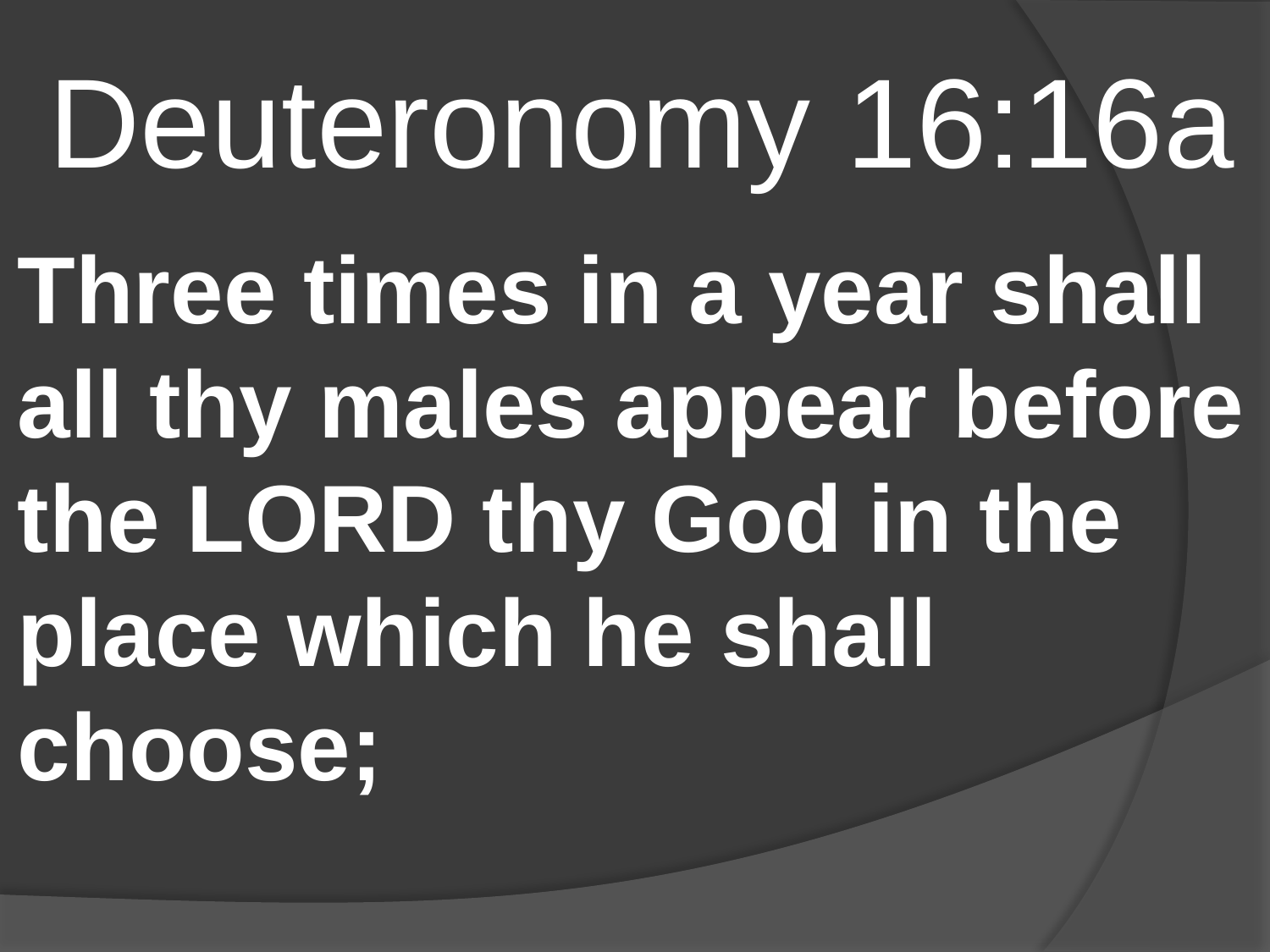

# Deuteronomy 16:16a
Three times in a year shall all thy males appear before the LORD thy God in the place which he shall choose;